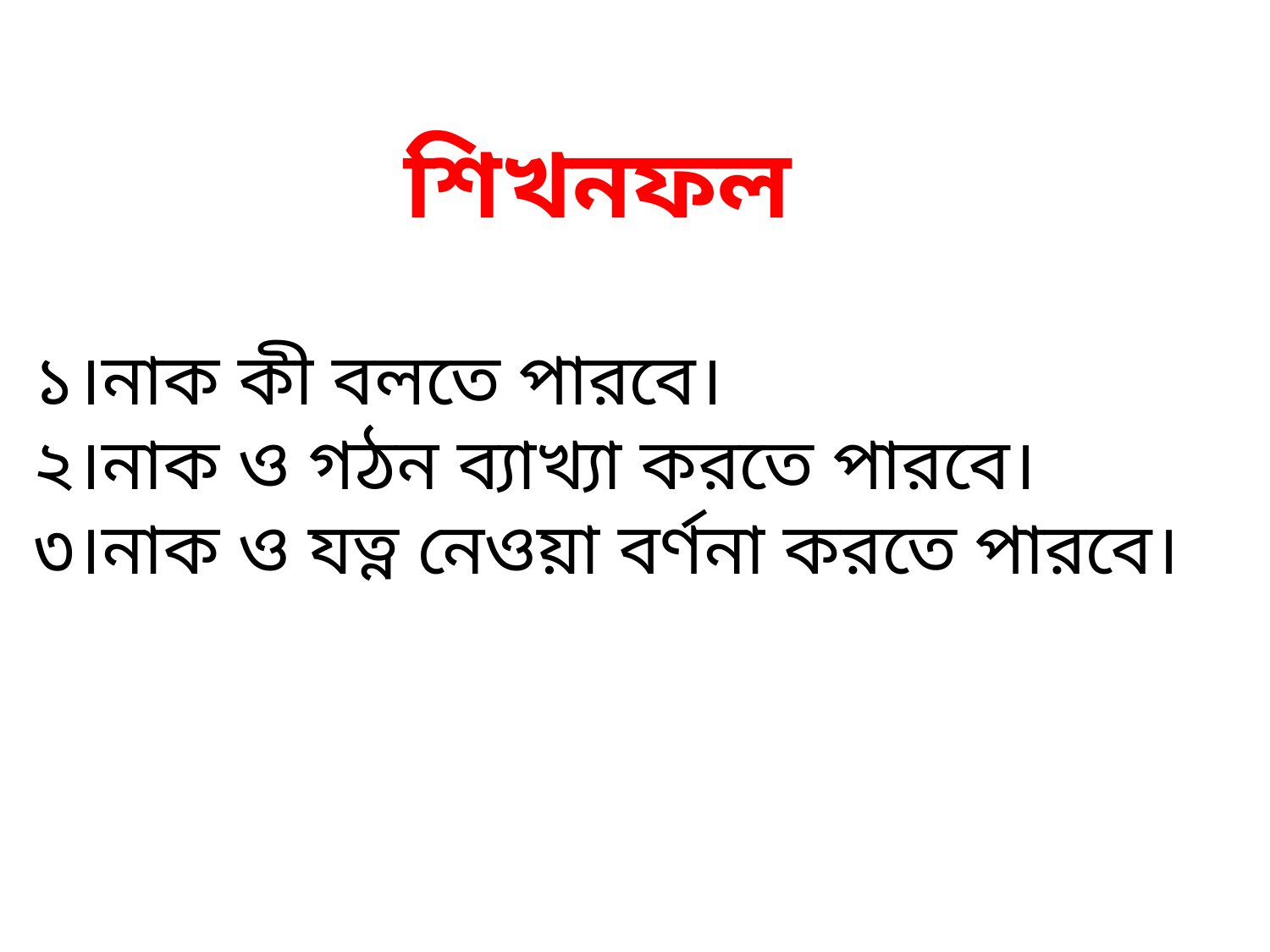

শিখনফল
১।নাক কী বলতে পারবে।
২।নাক ও গঠন ব্যাখ্যা করতে পারবে।
৩।নাক ও যত্ন নেওয়া বর্ণনা করতে পারবে।